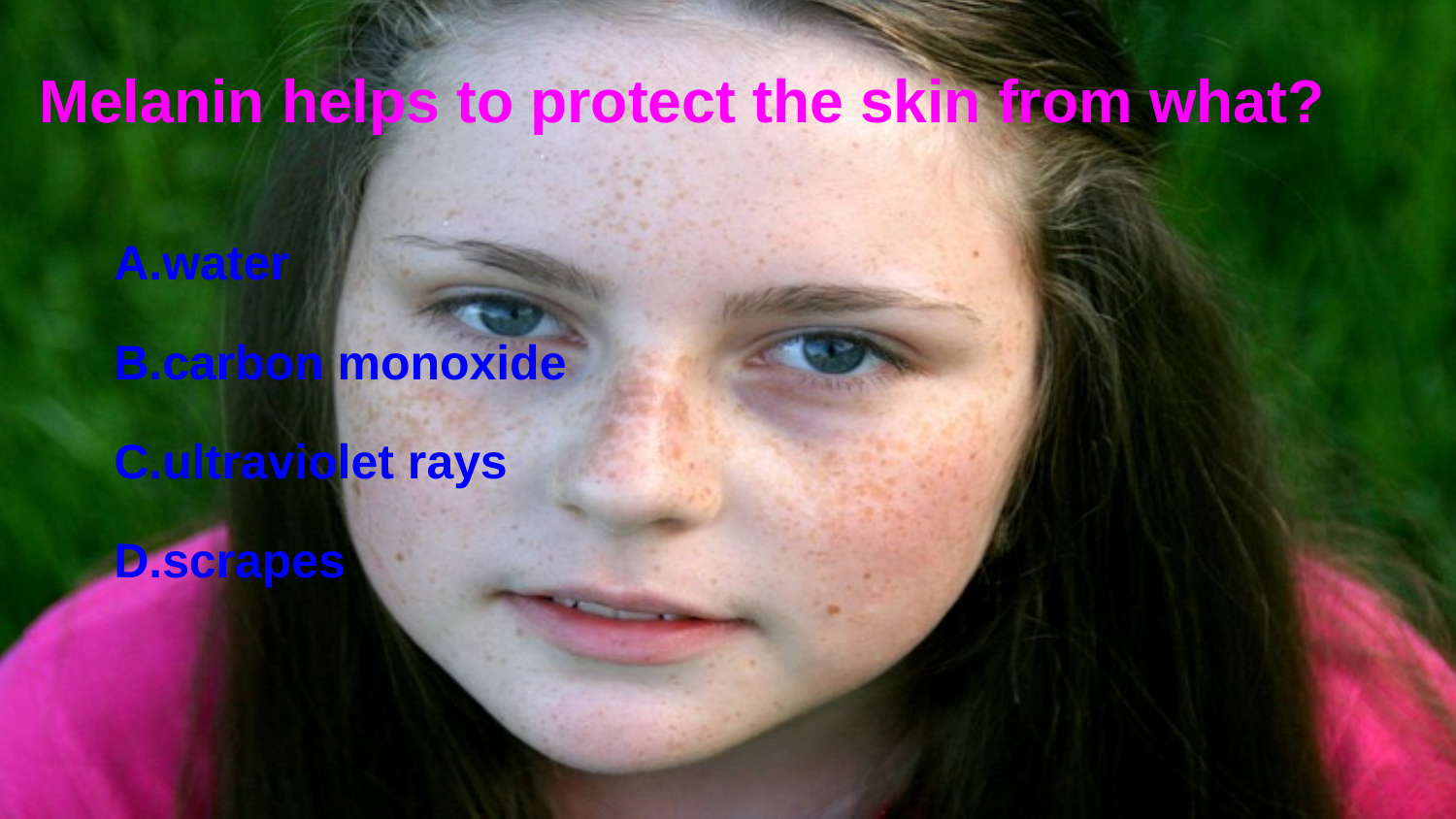

# Melanin helps to protect the skin from what?
A.water
B.carbon monoxide
C.ultraviolet rays
D.scrapes